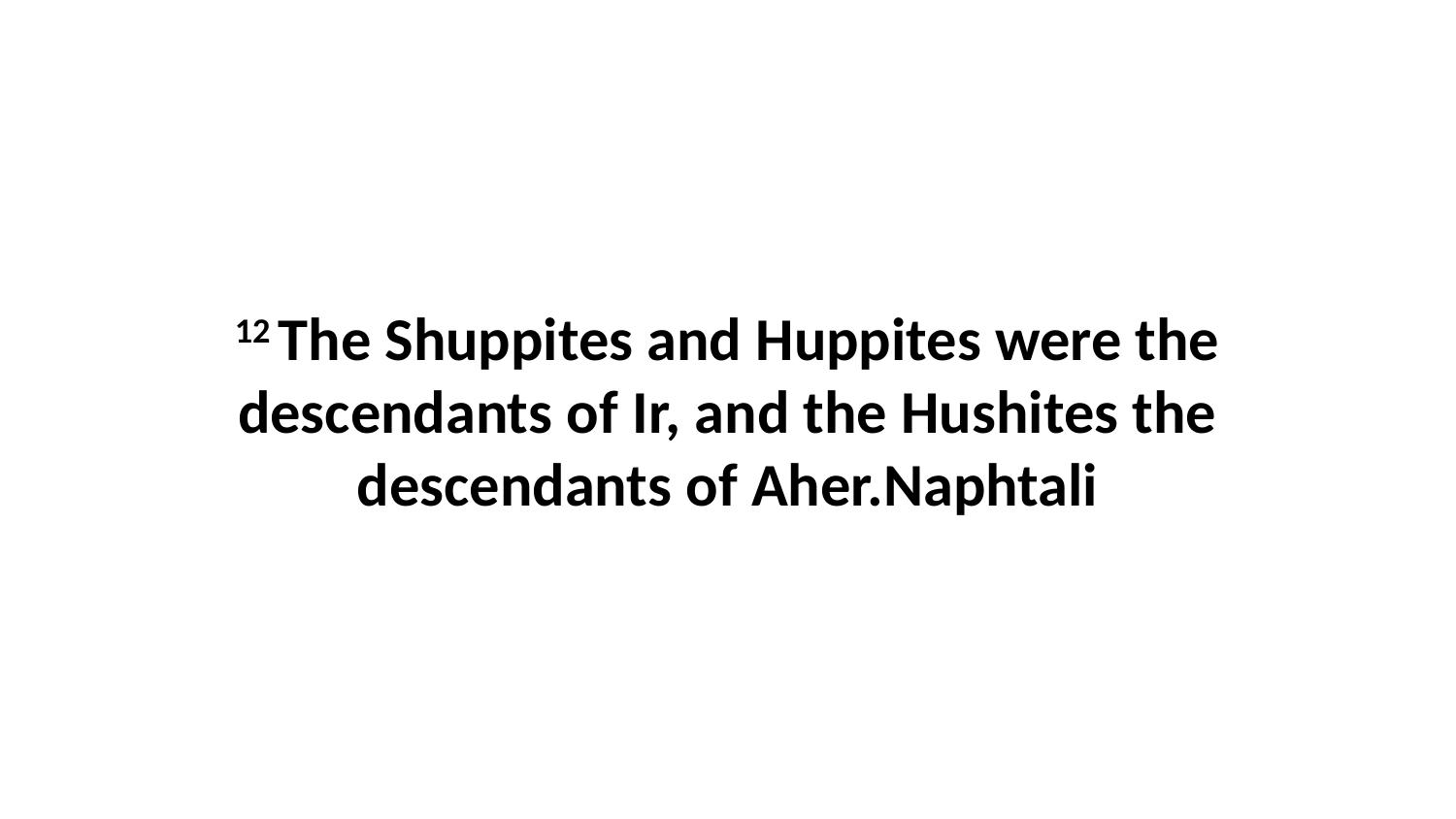

12 The Shuppites and Huppites were the descendants of Ir, and the Hushites the descendants of Aher.Naphtali